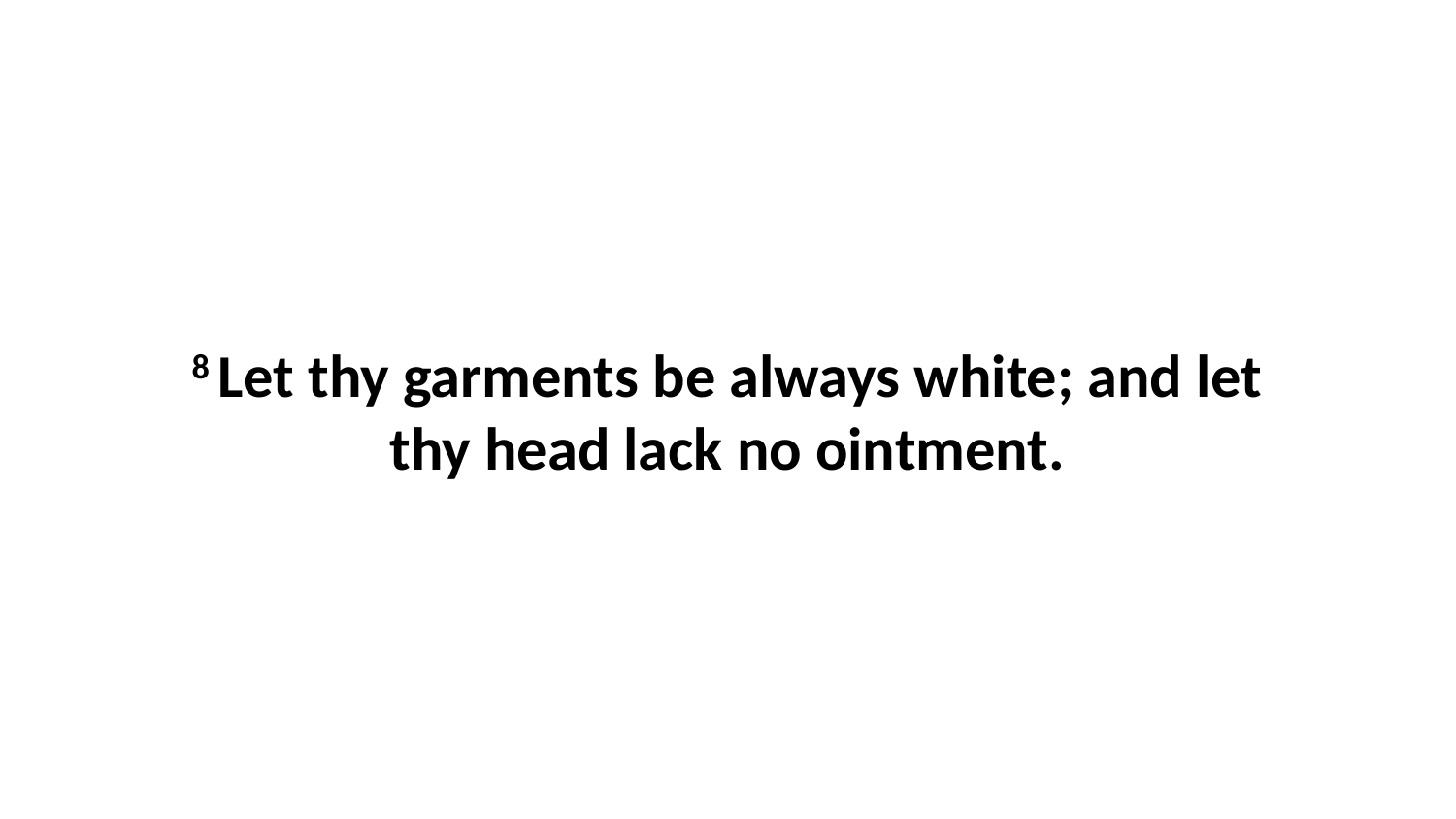

8 Let thy garments be always white; and let thy head lack no ointment.